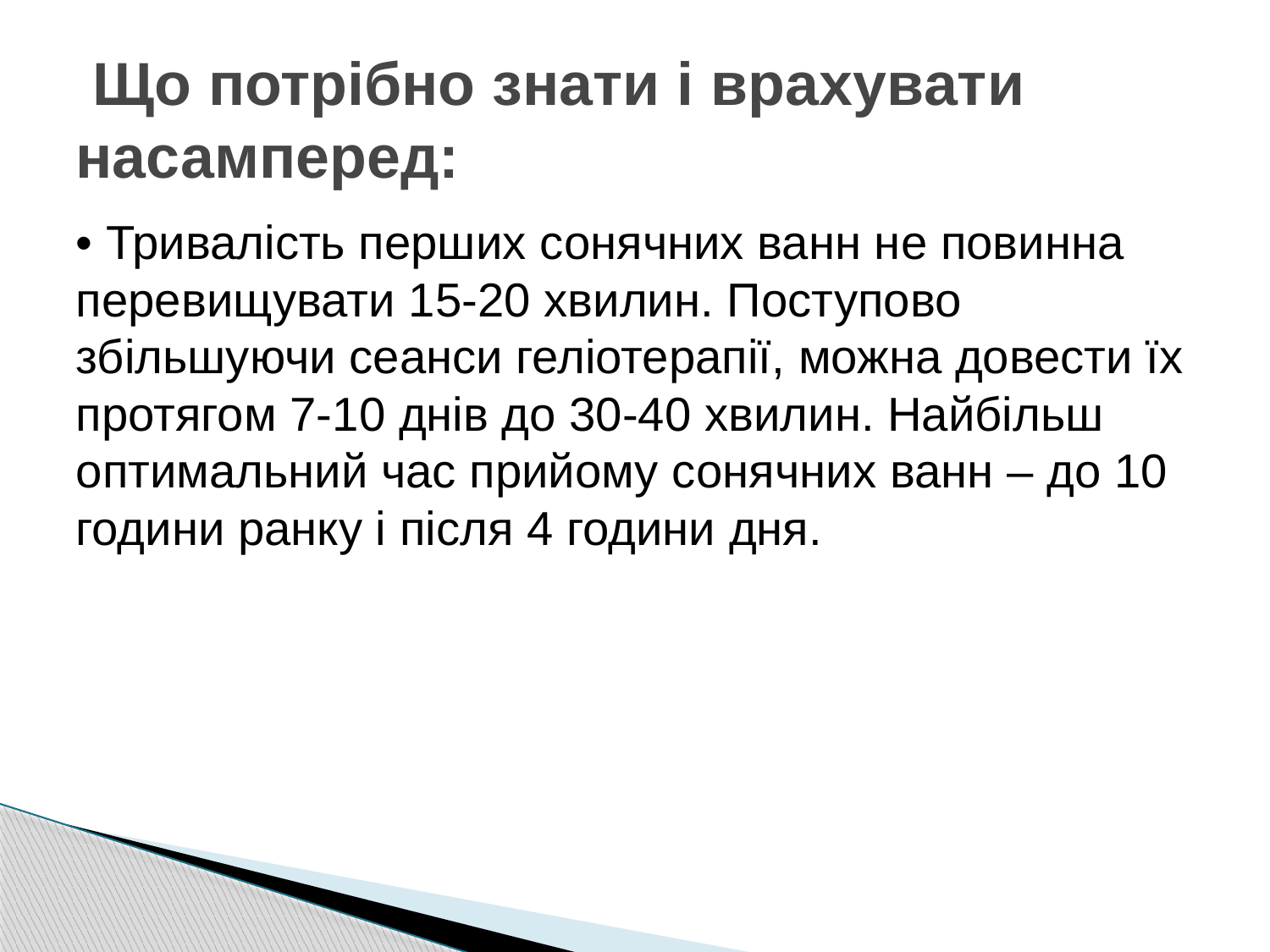

# Що потрібно знати і врахувати насамперед:
• Тривалість перших сонячних ванн не повинна перевищувати 15-20 хвилин. Поступово збільшуючи сеанси геліотерапії, можна довести їх протягом 7-10 днів до 30-40 хвилин. Найбільш оптимальний час прийому сонячних ванн – до 10 години ранку і після 4 години дня.